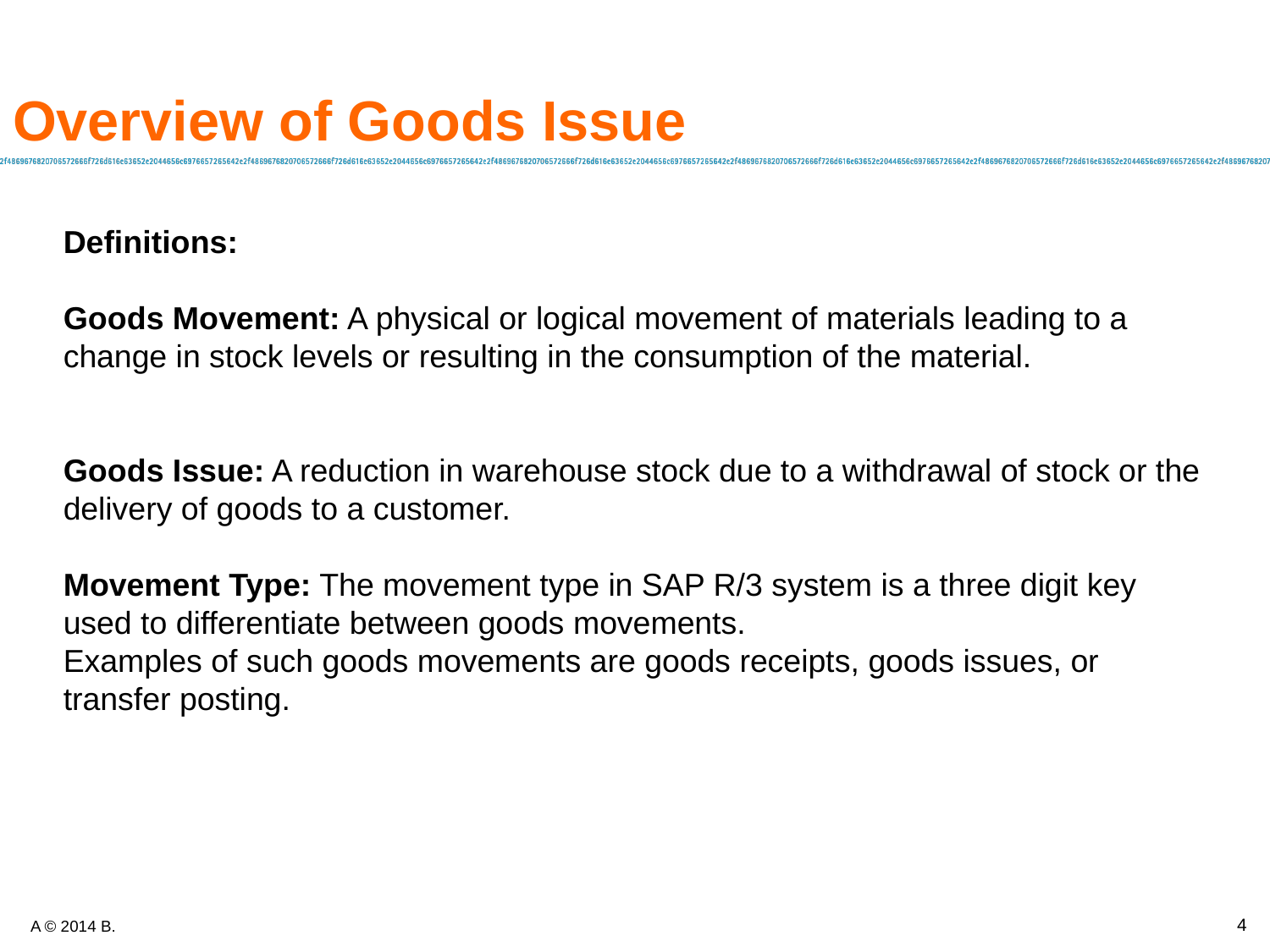

# Overview of Goods Issue
Definitions:

Goods Movement: A physical or logical movement of materials leading to a change in stock levels or resulting in the consumption of the material.

Goods Issue: A reduction in warehouse stock due to a withdrawal of stock or the delivery of goods to a customer.

Movement Type: The movement type in SAP R/3 system is a three digit key used to differentiate between goods movements.
Examples of such goods movements are goods receipts, goods issues, or transfer posting.

4